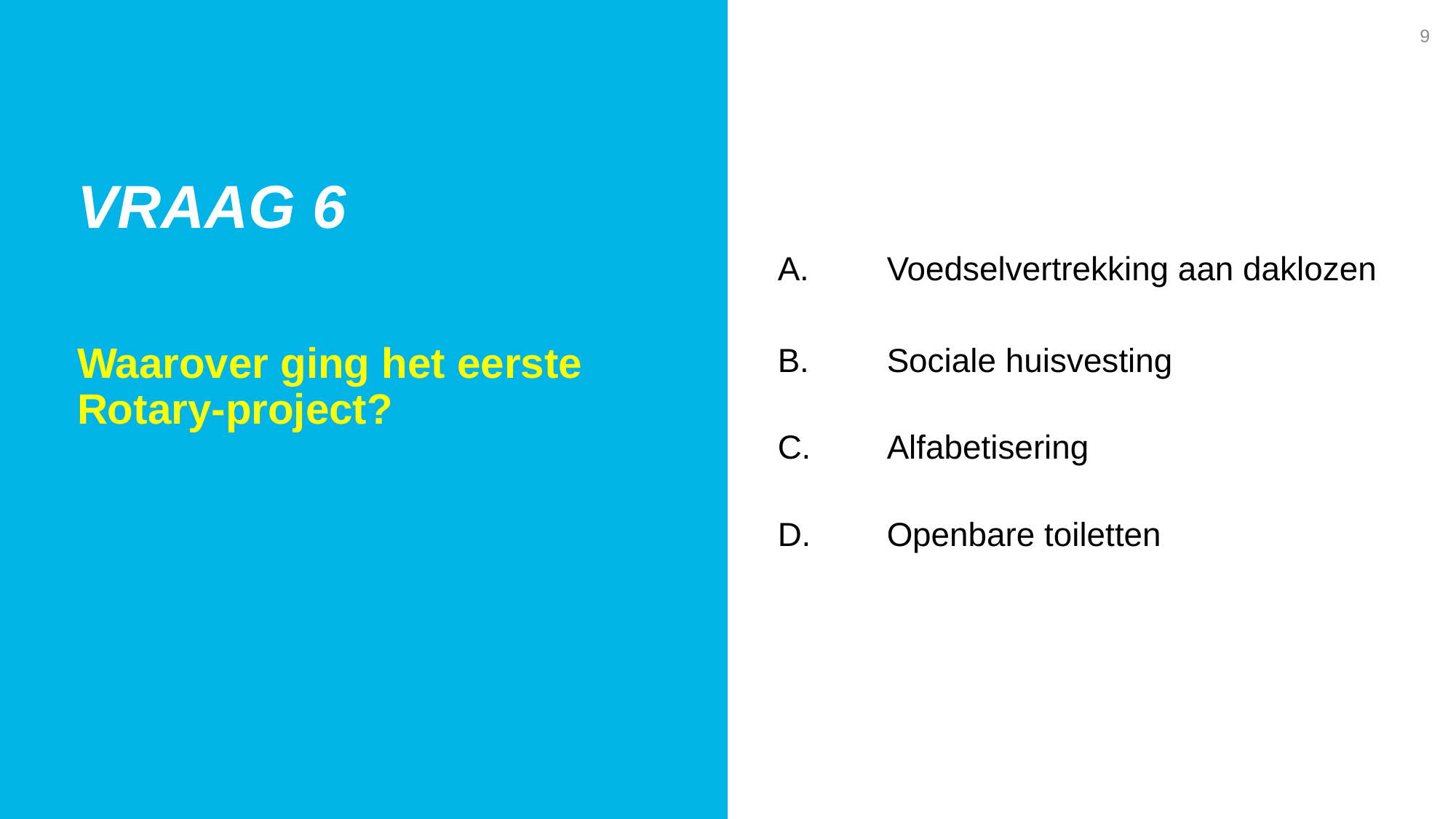

9
Vraag 6
A. 	Voedselvertrekking aan daklozen
B. 	Sociale huisvesting
C. 	Alfabetisering
D. 	Openbare toiletten
Waarover ging het eerste Rotary-project?